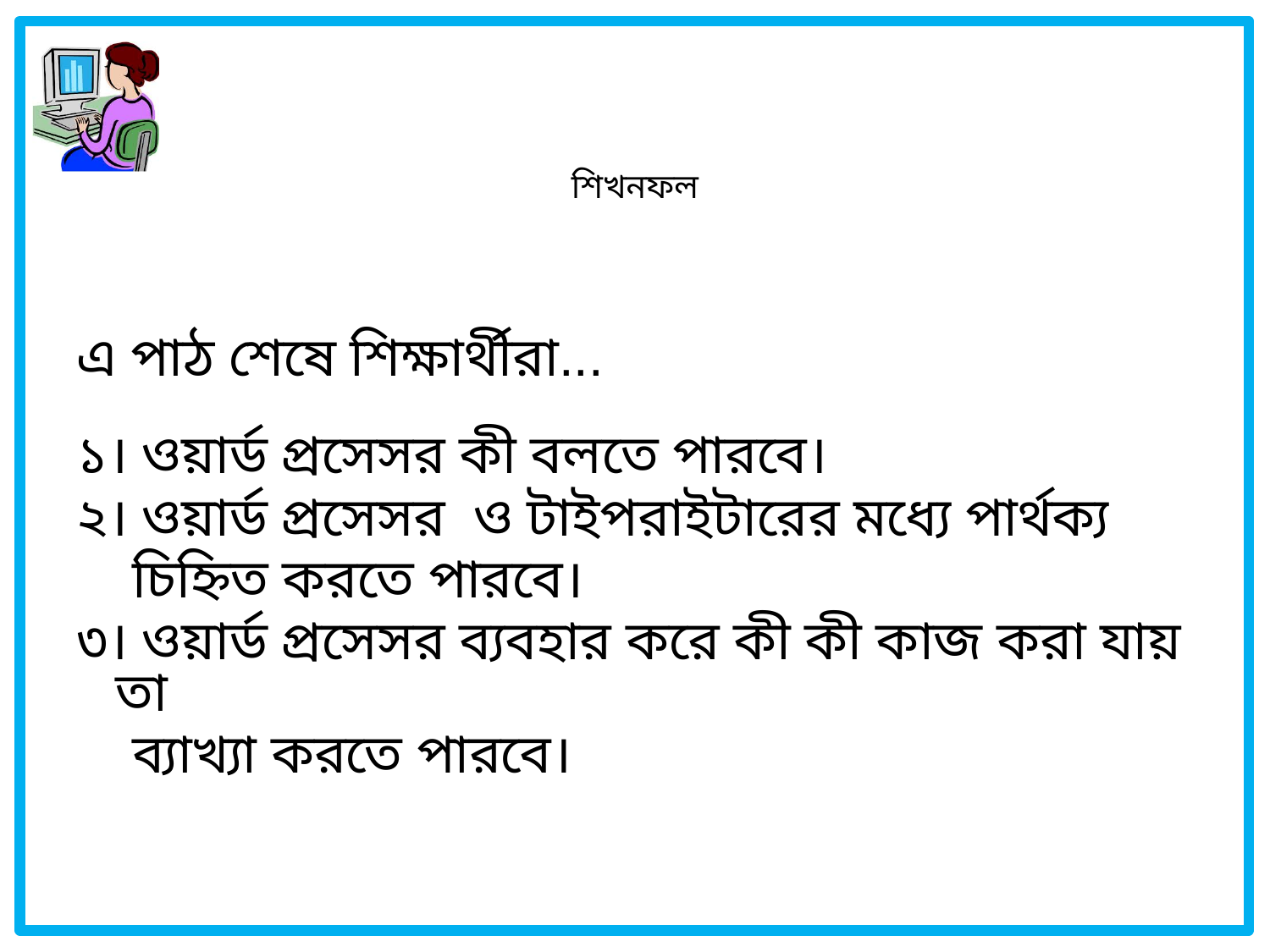

# শিখনফল

এ পাঠ শেষে শিক্ষার্থীরা...

১। ওয়ার্ড প্রসেসর কী বলতে পারবে।
২। ওয়ার্ড প্রসেসর  ও টাইপরাইটারের মধ্যে পার্থক্য
    চিহ্নিত করতে পারবে।
৩। ওয়ার্ড প্রসেসর ব্যবহার করে কী কী কাজ করা যায় তা
    ব্যাখ্যা করতে পারবে।